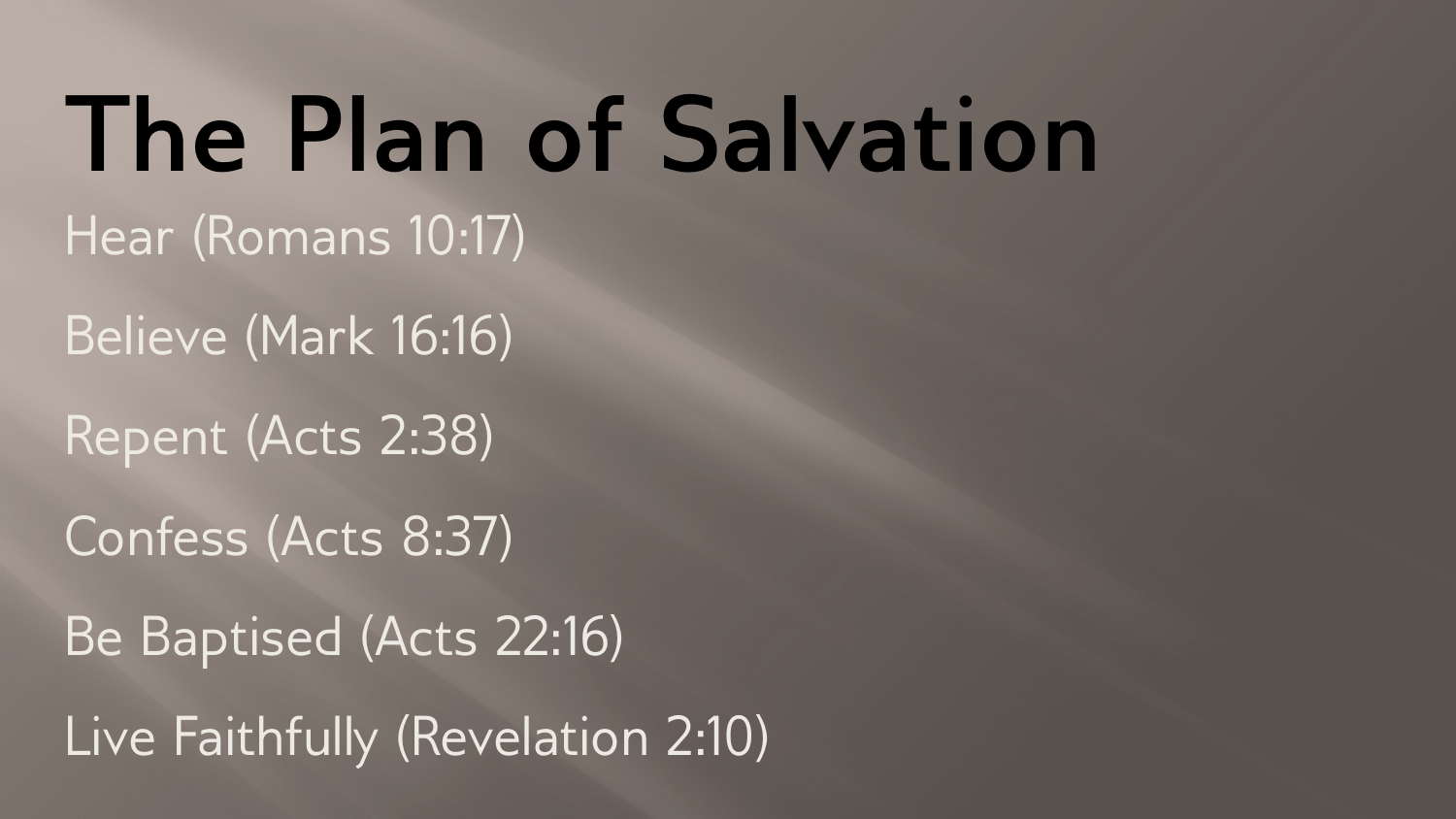

# The Plan of Salvation
Hear (Romans 10:17)
Believe (Mark 16:16)
Repent (Acts 2:38)
Confess (Acts 8:37)
Be Baptised (Acts 22:16)
Live Faithfully (Revelation 2:10)